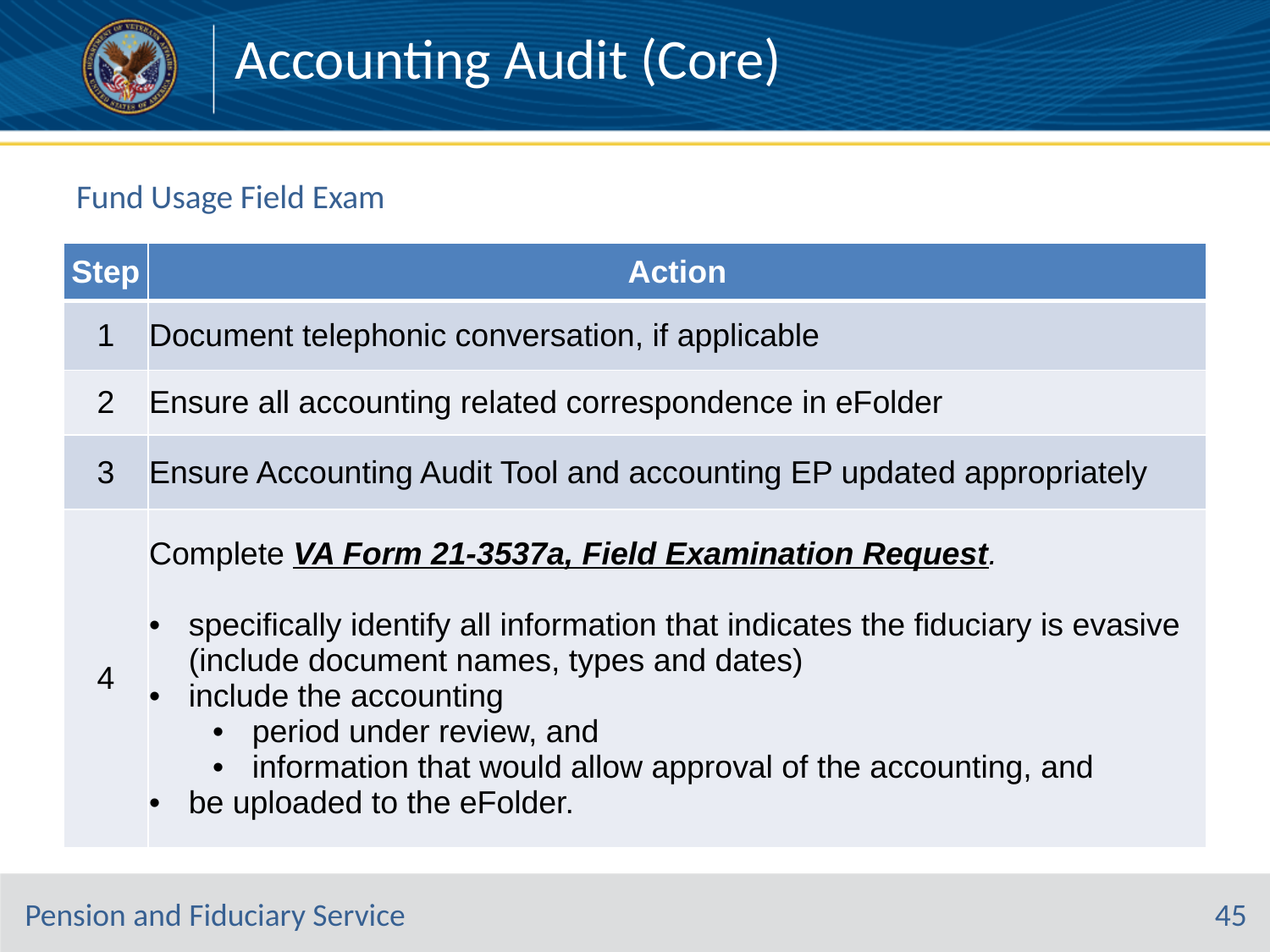

Accounting Audit (Core)
# Fund Usage Field Exam
| Step | Action |
| --- | --- |
| 1 | Document telephonic conversation, if applicable |
| 2 | Ensure all accounting related correspondence in eFolder |
| 3 | Ensure Accounting Audit Tool and accounting EP updated appropriately |
| 4 | Complete VA Form 21-3537a, Field Examination Request.   specifically identify all information that indicates the fiduciary is evasive (include document names, types and dates) include the accounting period under review, and information that would allow approval of the accounting, and be uploaded to the eFolder. |
45